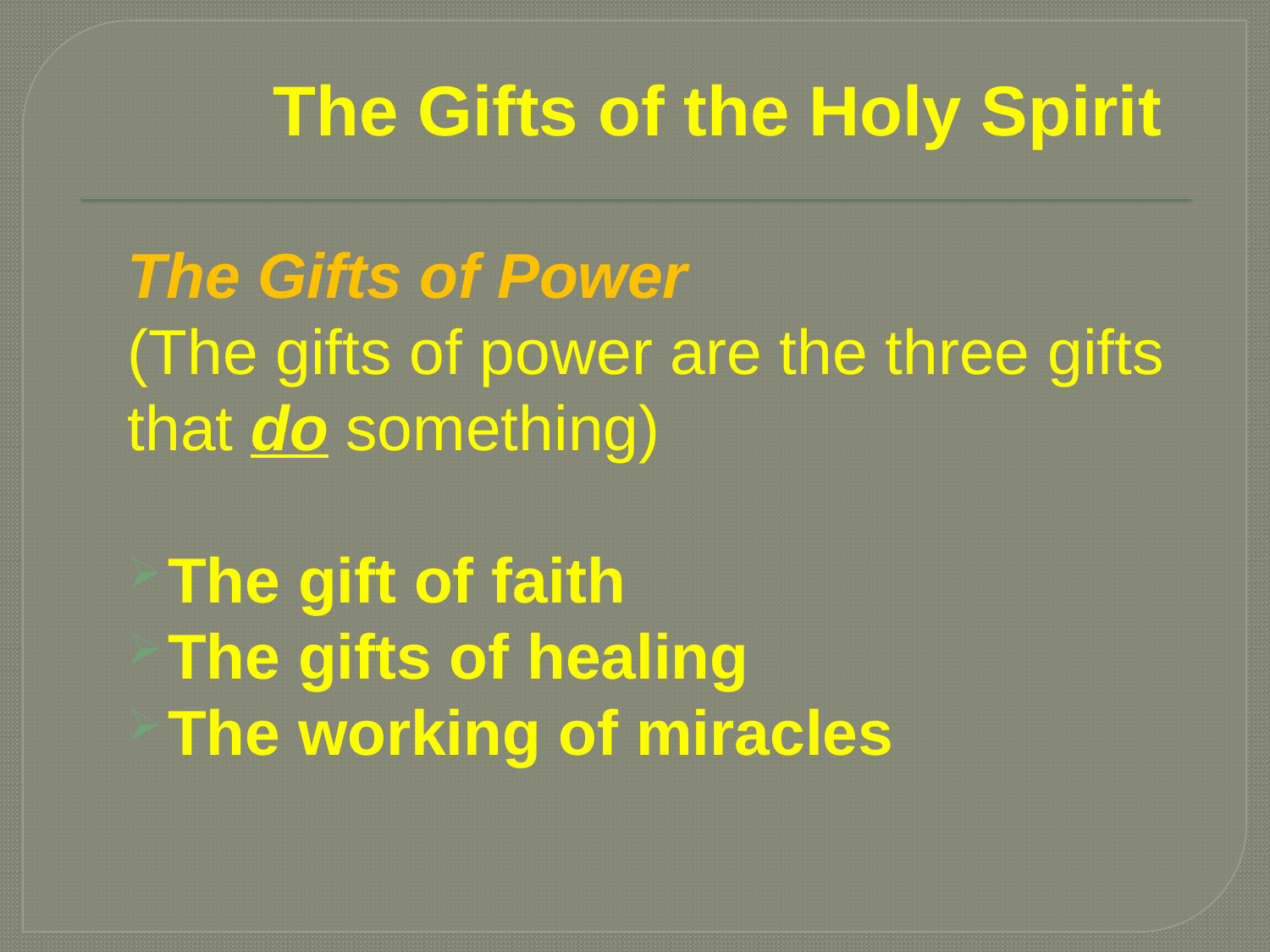

# The Gifts of the Holy Spirit
The Gifts of Power
(The gifts of power are the three gifts that do something)

The gift of faith
The gifts of healing
The working of miracles